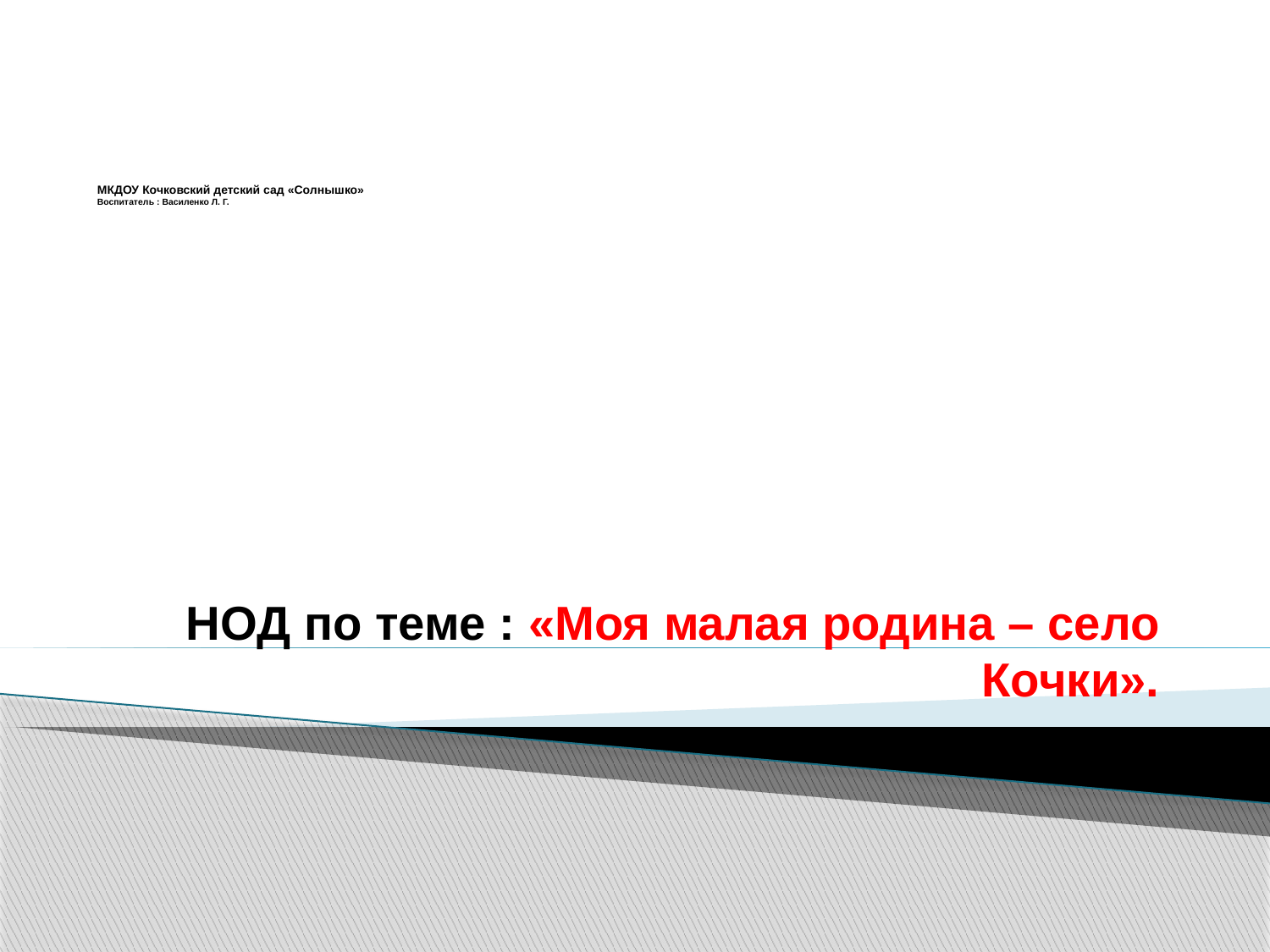

# МКДОУ Кочковский детский сад «Солнышко» Воспитатель : Василенко Л. Г.
НОД по теме : «Моя малая родина – село Кочки».